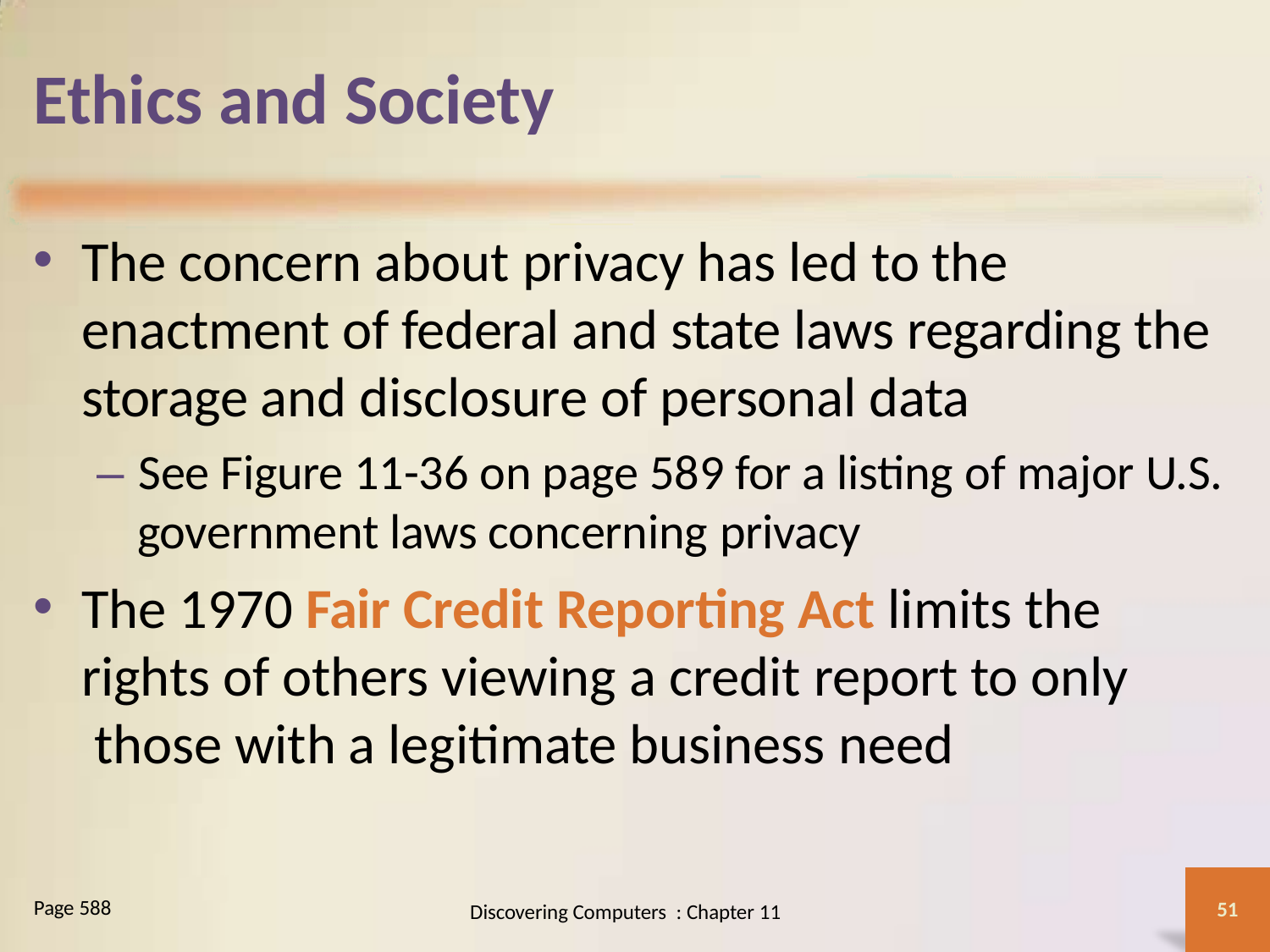

# Ethics and Society
The concern about privacy has led to the  enactment of federal and state laws regarding the  storage and disclosure of personal data
– See Figure 11-36 on page 589 for a listing of major U.S.  government laws concerning privacy
The 1970 Fair Credit Reporting Act limits the  rights of others viewing a credit report to only  those with a legitimate business need
Page 588
51
Discovering Computers  : Chapter 11